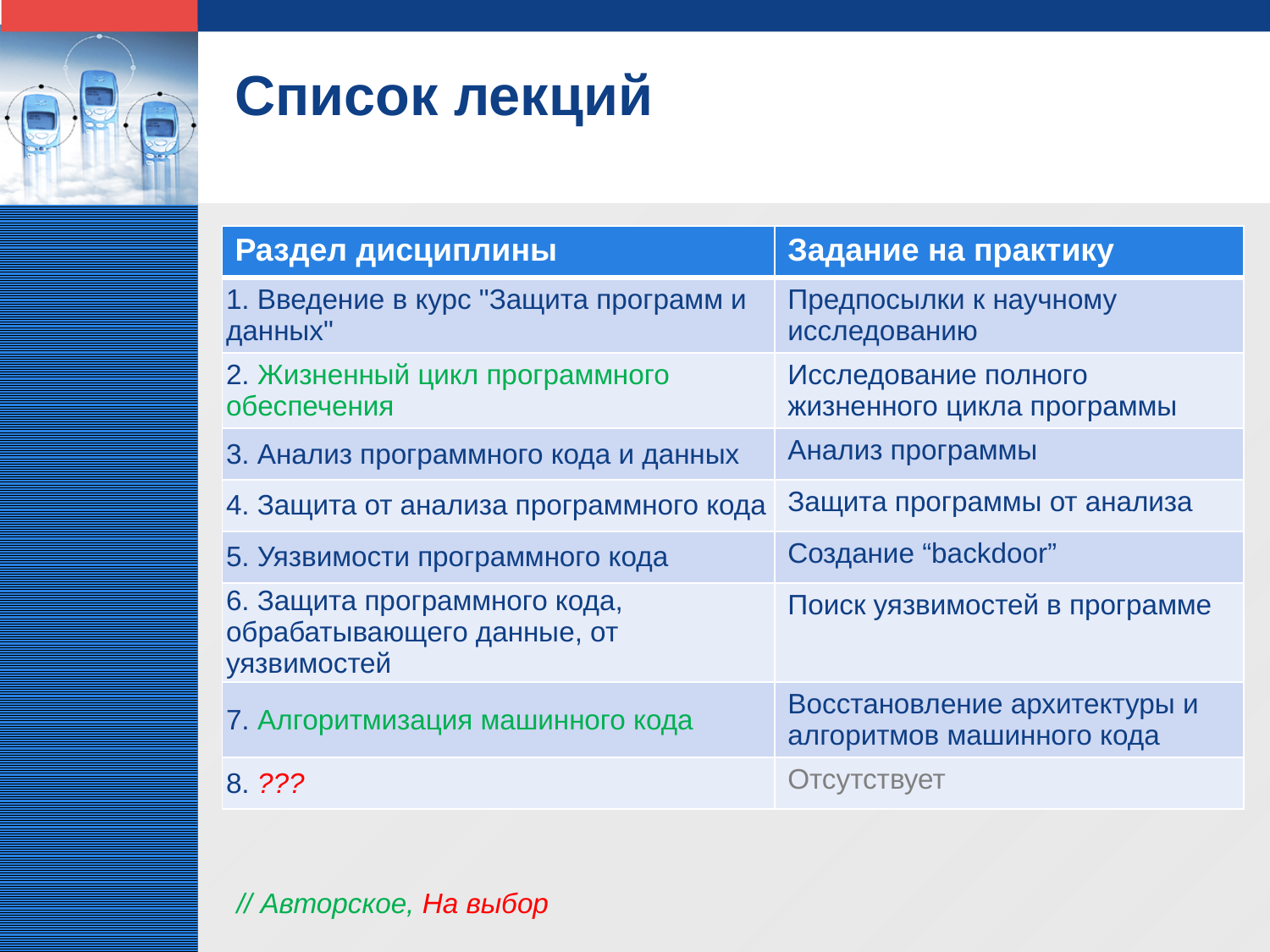

# Список лекций
| Раздел дисциплины | Задание на практику |
| --- | --- |
| 1. Введение в курс "Защита программ и данных" | Предпосылки к научному исследованию |
| 2. Жизненный цикл программного обеспечения | Исследование полного жизненного цикла программы |
| 3. Анализ программного кода и данных | Анализ программы |
| 4. Защита от анализа программного кода | Защита программы от анализа |
| 5. Уязвимости программного кода | Создание “backdoor” |
| 6. Защита программного кода, обрабатывающего данные, от уязвимостей | Поиск уязвимостей в программе |
| 7. Алгоритмизация машинного кода | Восстановление архитектуры и алгоритмов машинного кода |
| 8. ??? | Отсутствует |
// Авторское, На выбор